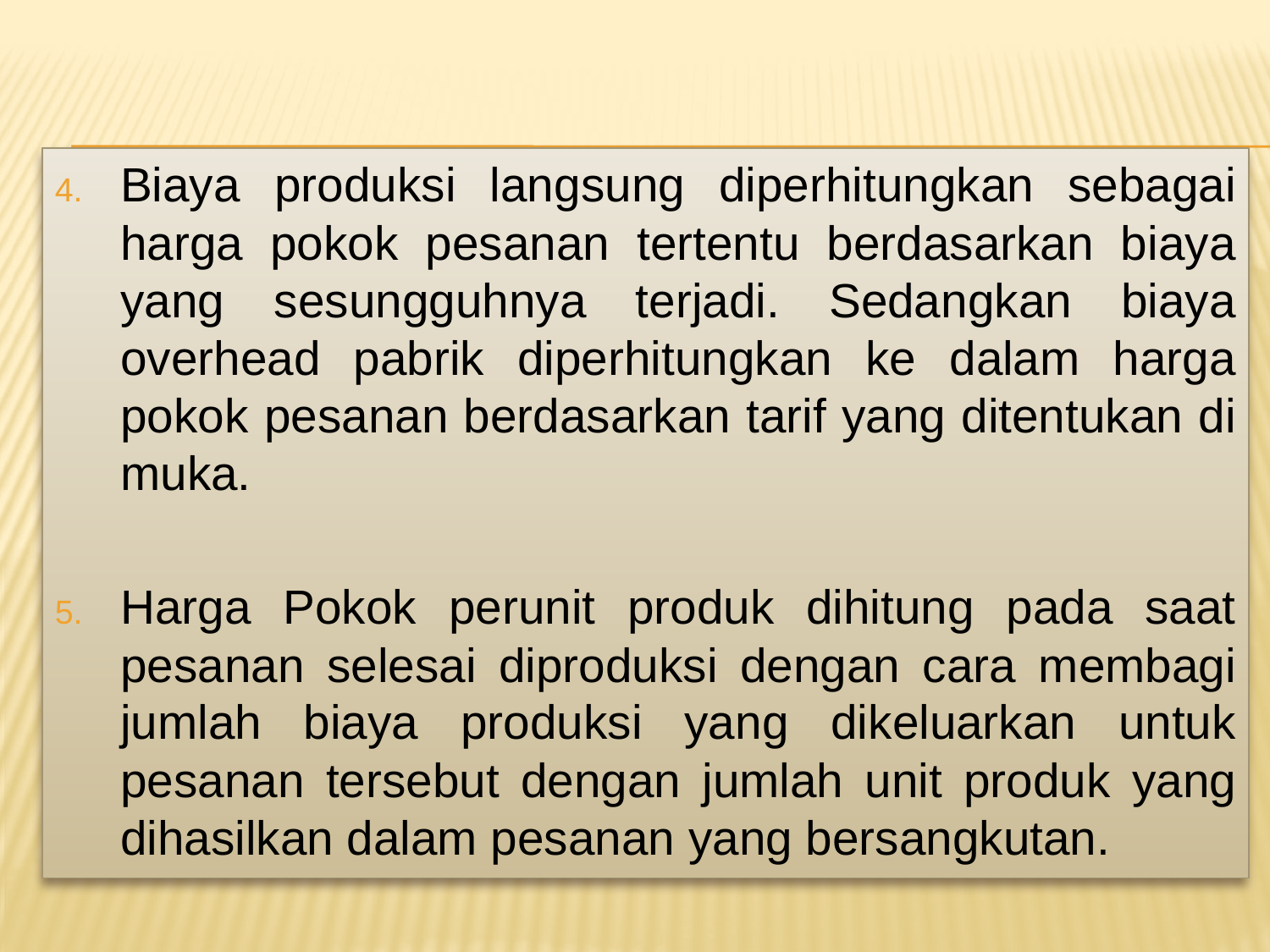

Biaya produksi langsung diperhitungkan sebagai harga pokok pesanan tertentu berdasarkan biaya yang sesungguhnya terjadi. Sedangkan biaya overhead pabrik diperhitungkan ke dalam harga pokok pesanan berdasarkan tarif yang ditentukan di muka.

Harga Pokok perunit produk dihitung pada saat pesanan selesai diproduksi dengan cara membagi jumlah biaya produksi yang dikeluarkan untuk pesanan tersebut dengan jumlah unit produk yang dihasilkan dalam pesanan yang bersangkutan.